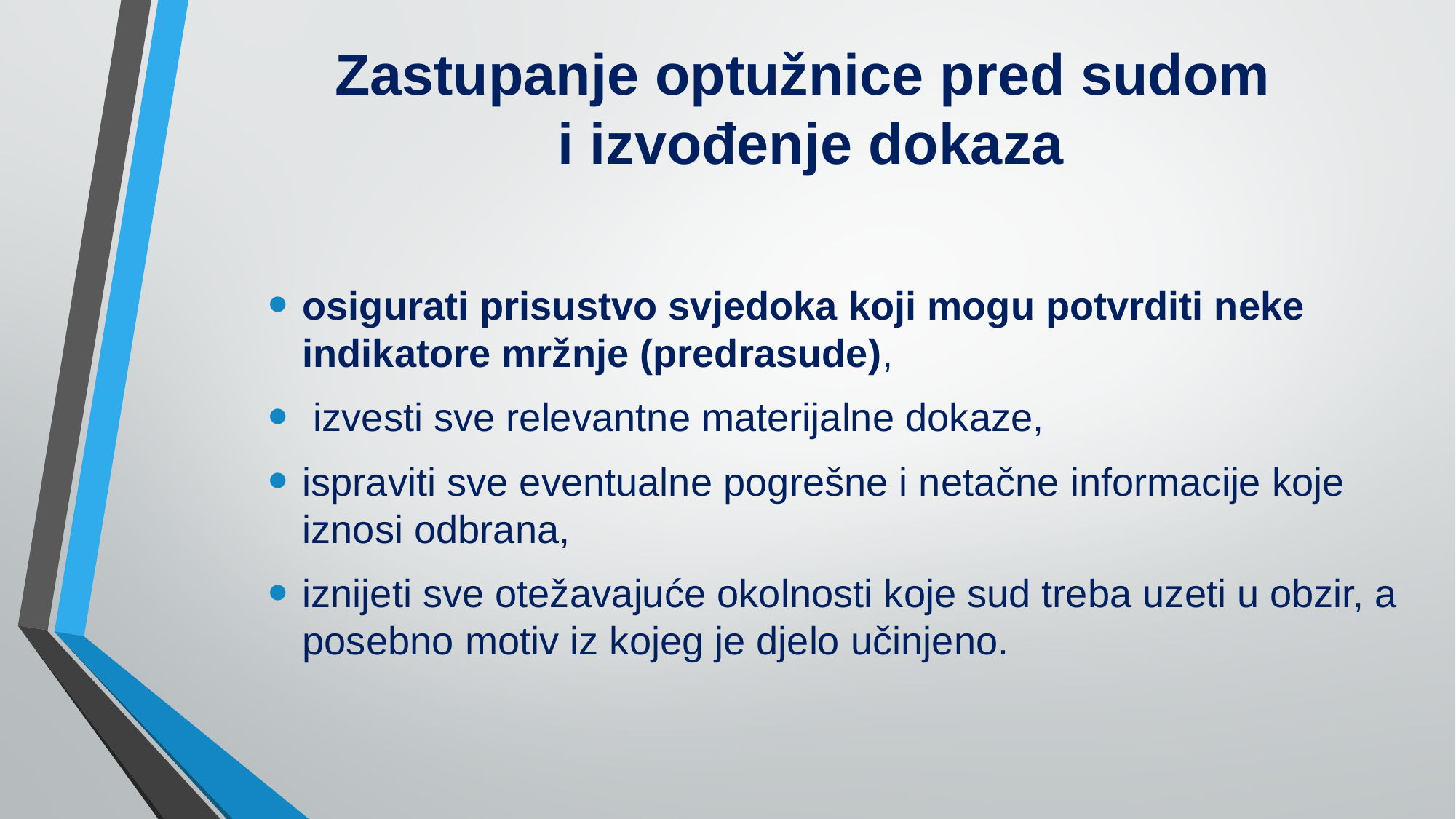

# Zastupanje optužnice pred sudom i izvođenje dokaza
osigurati prisustvo svjedoka koji mogu potvrditi neke indikatore mržnje (predrasude),
 izvesti sve relevantne materijalne dokaze,
ispraviti sve eventualne pogrešne i netačne informacije koje iznosi odbrana,
iznijeti sve otežavajuće okolnosti koje sud treba uzeti u obzir, a posebno motiv iz kojeg je djelo učinjeno.